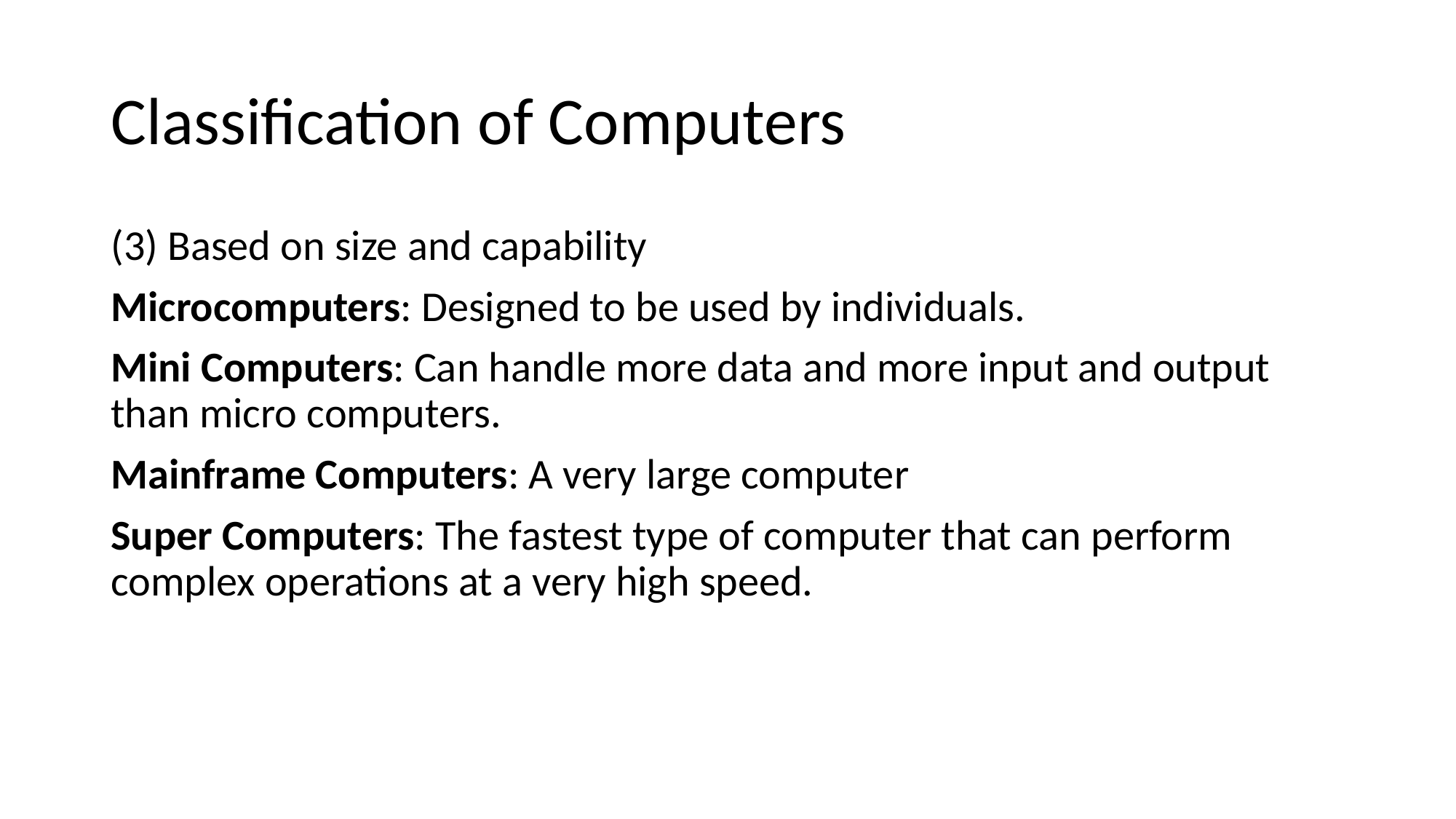

# Classification of Computers
(3) Based on size and capability
Microcomputers: Designed to be used by individuals.
Mini Computers: Can handle more data and more input and output than micro computers.
Mainframe Computers: A very large computer
Super Computers: The fastest type of computer that can perform complex operations at a very high speed.